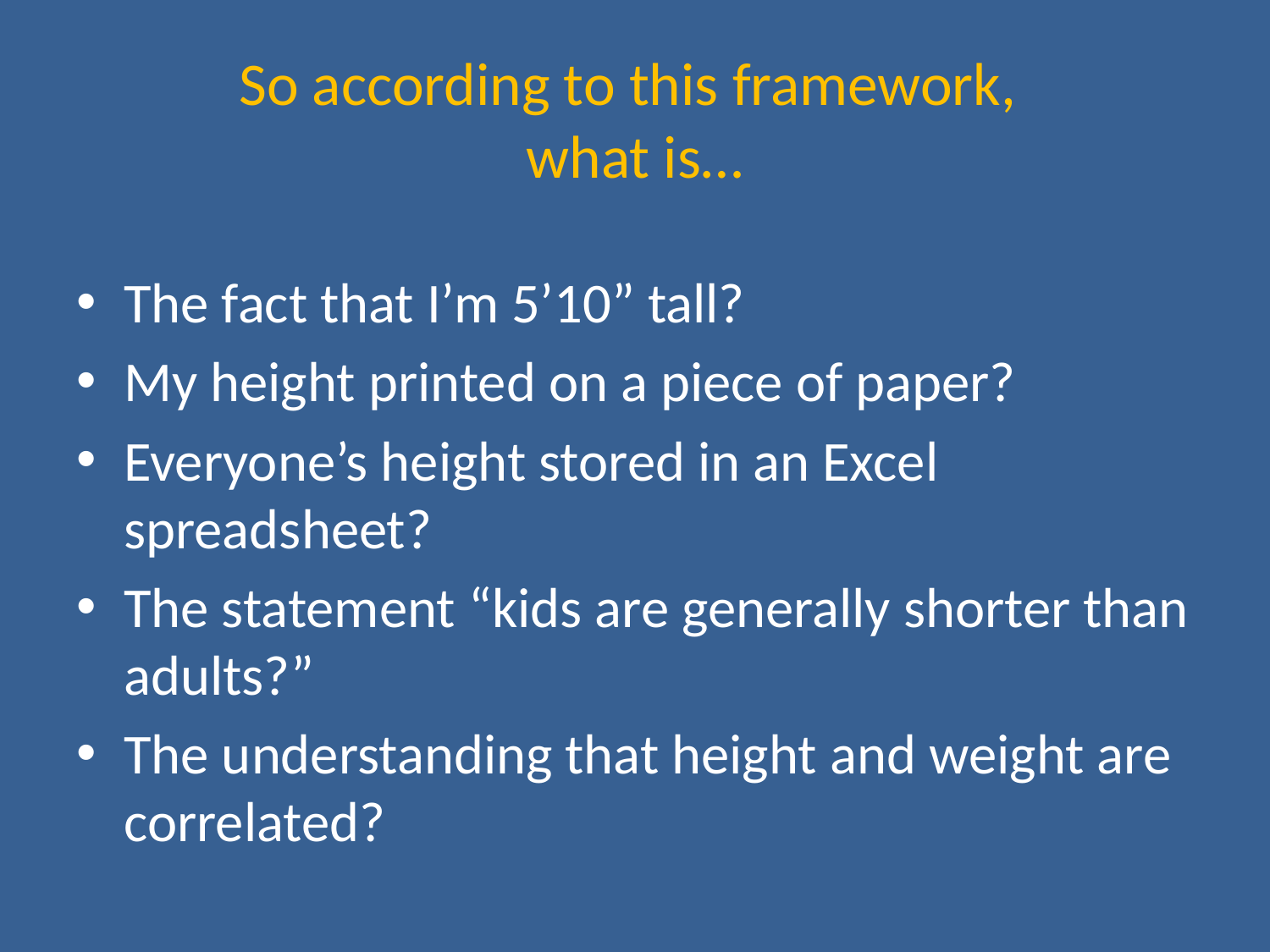

# So according to this framework, what is…
The fact that I’m 5’10” tall?
My height printed on a piece of paper?
Everyone’s height stored in an Excel spreadsheet?
The statement “kids are generally shorter than adults?”
The understanding that height and weight are correlated?